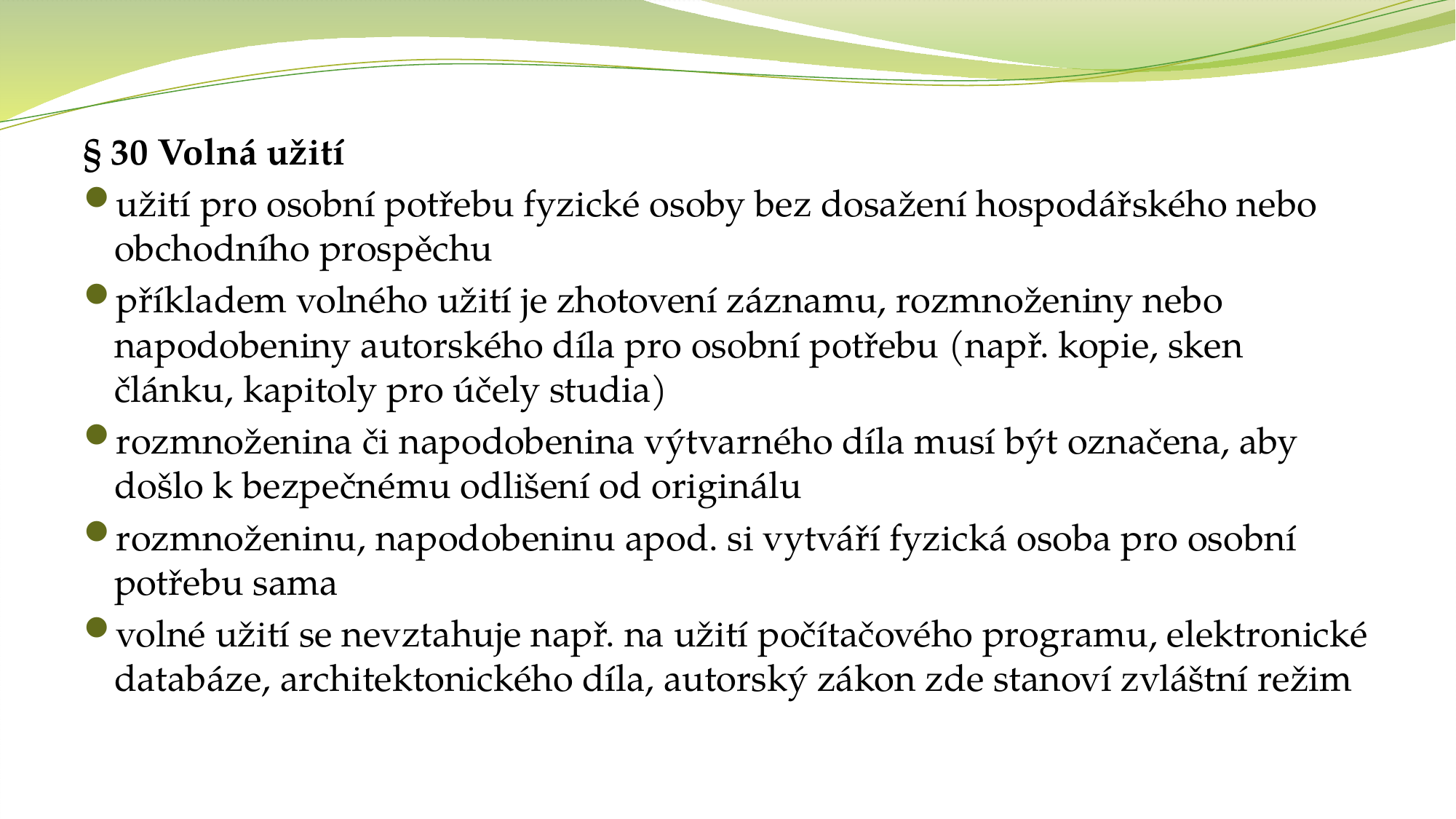

§ 30 Volná užití
užití pro osobní potřebu fyzické osoby bez dosažení hospodářského nebo obchodního prospěchu
příkladem volného užití je zhotovení záznamu, rozmnoženiny nebo napodobeniny autorského díla pro osobní potřebu (např. kopie, sken článku, kapitoly pro účely studia)
rozmnoženina či napodobenina výtvarného díla musí být označena, aby došlo k bezpečnému odlišení od originálu
rozmnoženinu, napodobeninu apod. si vytváří fyzická osoba pro osobní potřebu sama
volné užití se nevztahuje např. na užití počítačového programu, elektronické databáze, architektonického díla, autorský zákon zde stanoví zvláštní režim